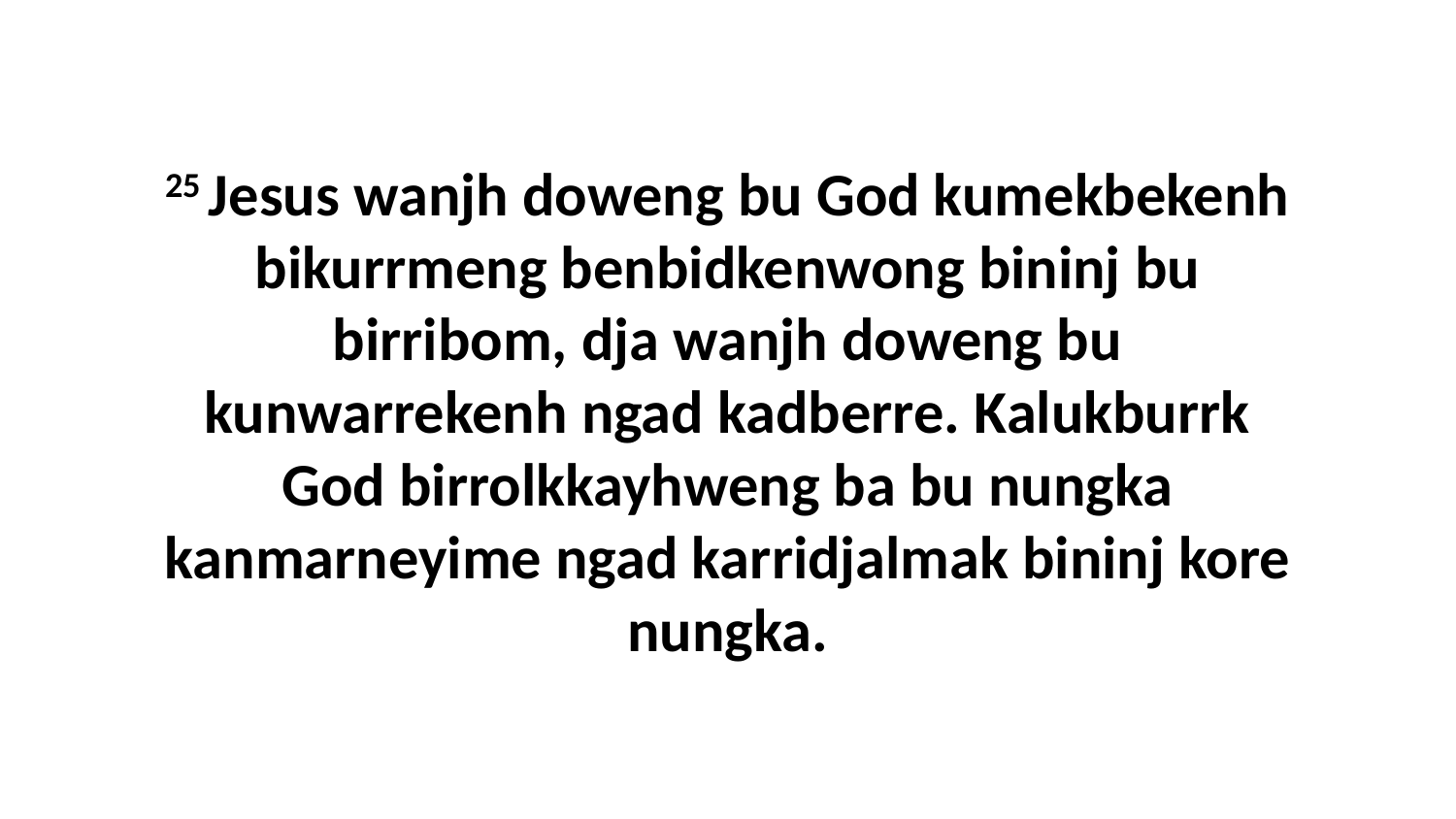

25 Jesus wanjh doweng bu God kumekbekenh bikurrmeng benbidkenwong bininj bu birribom, dja wanjh doweng bu kunwarrekenh ngad kadberre. Kalukburrk God birrolkkayhweng ba bu nungka kanmarneyime ngad karridjalmak bininj kore nungka.